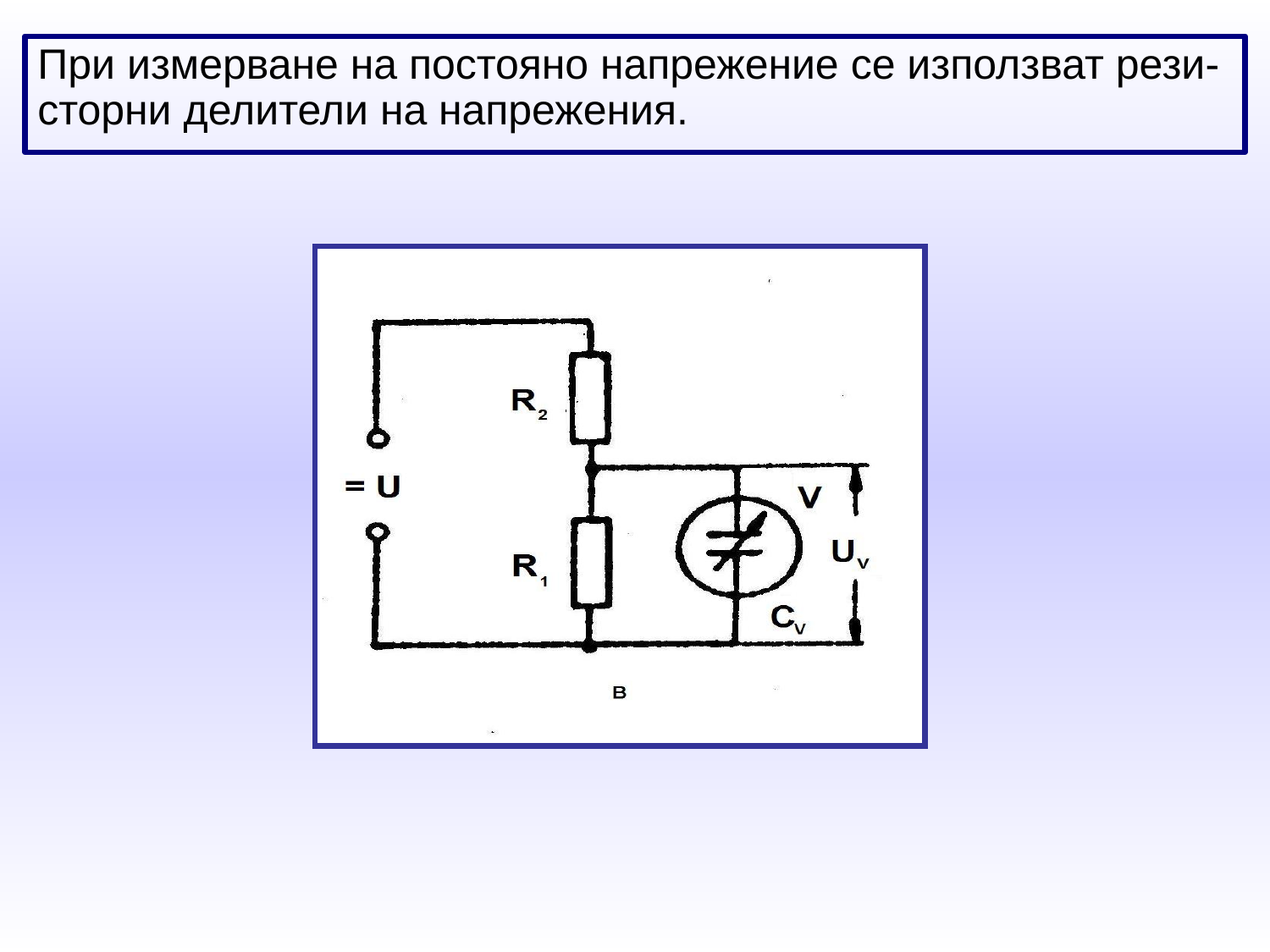

При измерване на постояно напрежение се използват рези-сторни делители на напрежения.